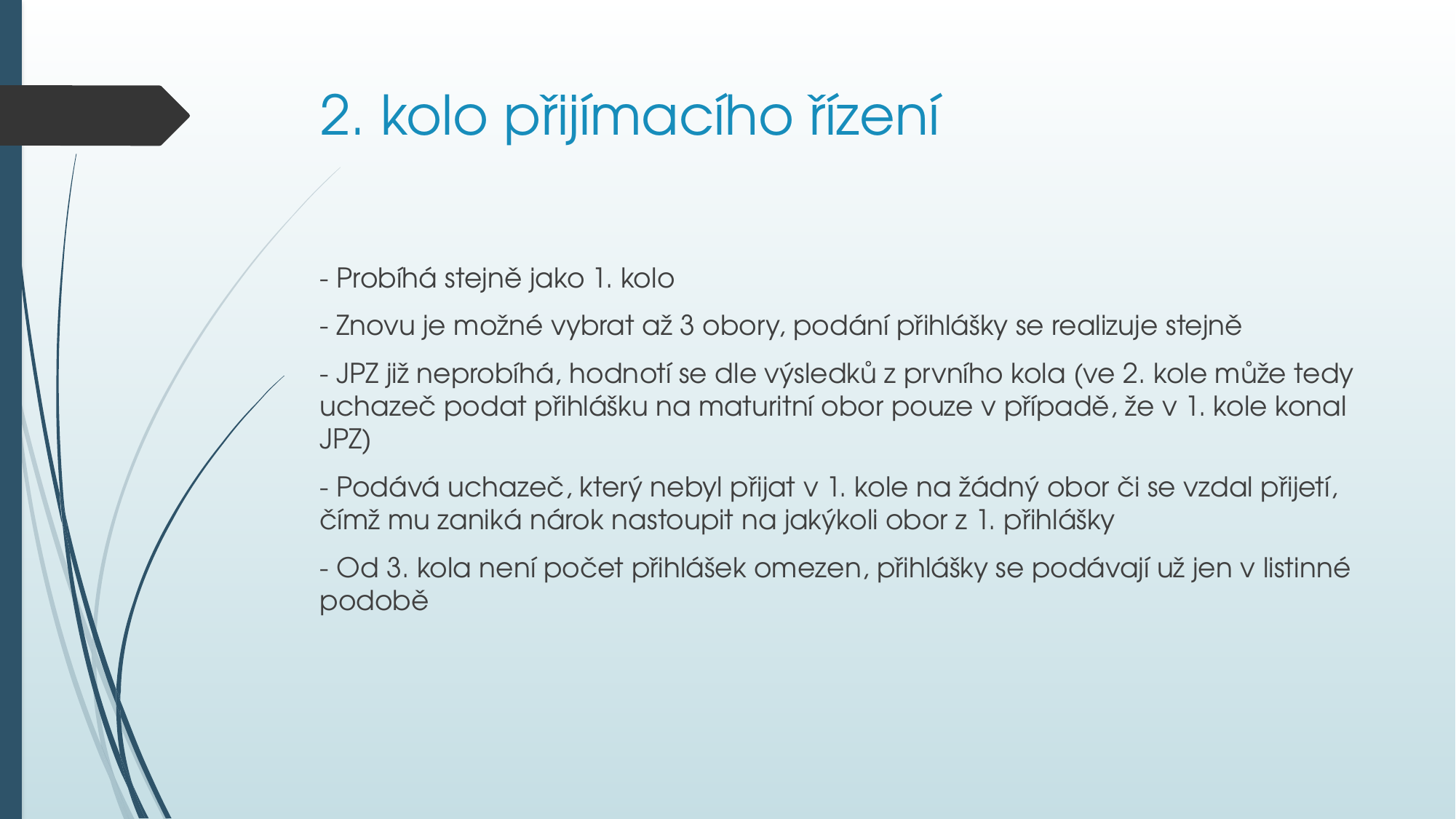

# 2. kolo přijímacího řízení
- Probíhá stejně jako 1. kolo
- Znovu je možné vybrat až 3 obory, podání přihlášky se realizuje stejně
- JPZ již neprobíhá, hodnotí se dle výsledků z prvního kola (ve 2. kole může tedy uchazeč podat přihlášku na maturitní obor pouze v případě, že v 1. kole konal JPZ)
- Podává uchazeč, který nebyl přijat v 1. kole na žádný obor či se vzdal přijetí, čímž mu zaniká nárok nastoupit na jakýkoli obor z 1. přihlášky
- Od 3. kola není počet přihlášek omezen, přihlášky se podávají už jen v listinné podobě